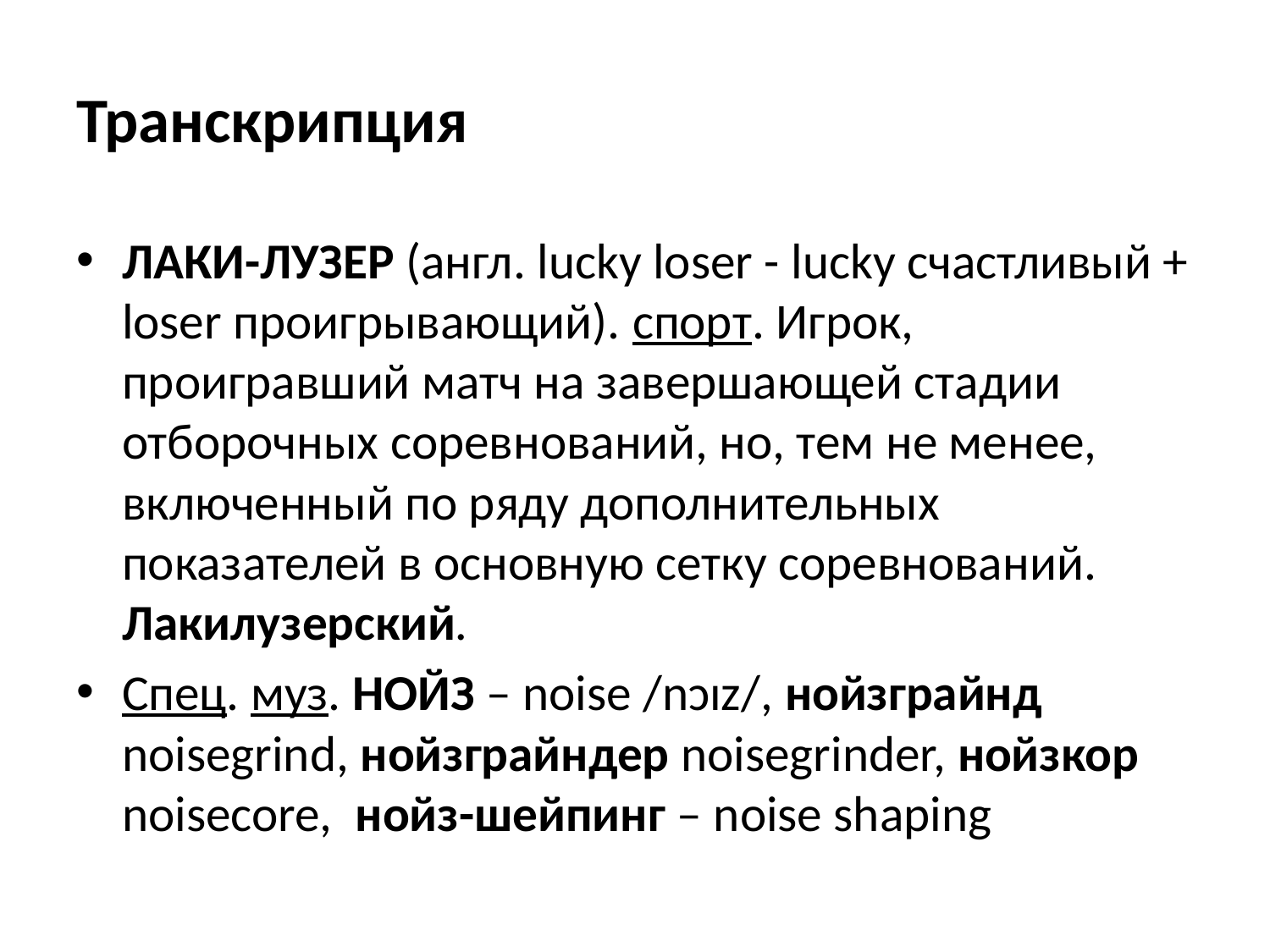

# Транскрипция
ЛАКИ-ЛУЗЕР (англ. lucky loser - lucky счастливый + loser проигрывающий). спорт. Игрок, проигравший матч на завершающей стадии отборочных соревнований, но, тем не менее, включенный по ряду дополнительных показателей в основную сетку соревнований.  Лакилузерский.
Спец. муз. НОЙЗ – noise /nɔɪz/, нойзграйнд  noisegrind, нойзграйндер noisegrinder, нойзкор noisecore,  нойз-шейпинг – noise shaping